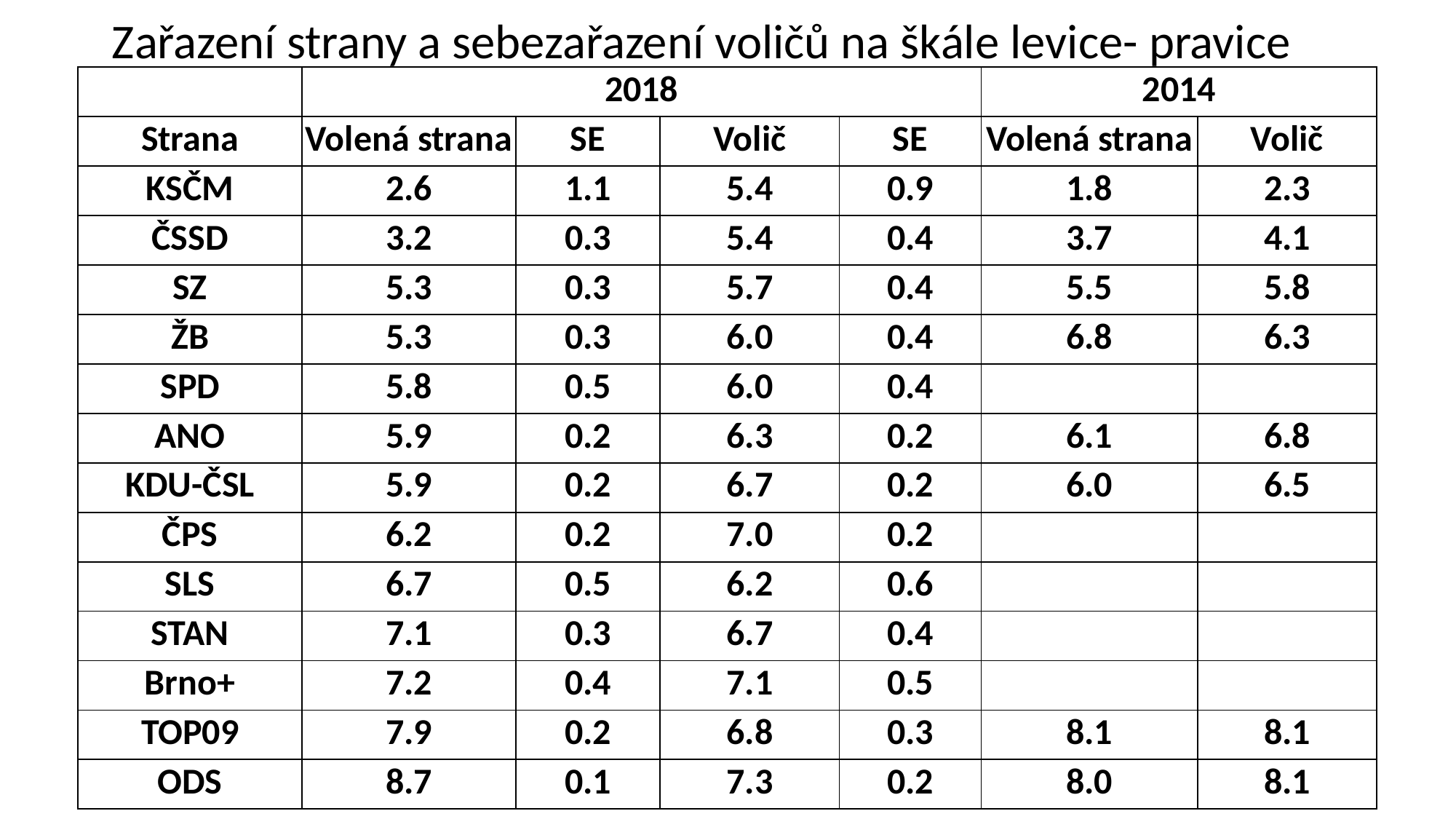

# Zařazení strany a sebezařazení voličů na škále levice- pravice
|  | 2018 |  |  |  | 2014 |  |
| --- | --- | --- | --- | --- | --- | --- |
| Strana | Volená strana | SE | Volič | SE | Volená strana | Volič |
| KSČM | 2.6 | 1.1 | 5.4 | 0.9 | 1.8 | 2.3 |
| ČSSD | 3.2 | 0.3 | 5.4 | 0.4 | 3.7 | 4.1 |
| SZ | 5.3 | 0.3 | 5.7 | 0.4 | 5.5 | 5.8 |
| ŽB | 5.3 | 0.3 | 6.0 | 0.4 | 6.8 | 6.3 |
| SPD | 5.8 | 0.5 | 6.0 | 0.4 |  |  |
| ANO | 5.9 | 0.2 | 6.3 | 0.2 | 6.1 | 6.8 |
| KDU-ČSL | 5.9 | 0.2 | 6.7 | 0.2 | 6.0 | 6.5 |
| ČPS | 6.2 | 0.2 | 7.0 | 0.2 |  |  |
| SLS | 6.7 | 0.5 | 6.2 | 0.6 |  |  |
| STAN | 7.1 | 0.3 | 6.7 | 0.4 |  |  |
| Brno+ | 7.2 | 0.4 | 7.1 | 0.5 |  |  |
| TOP09 | 7.9 | 0.2 | 6.8 | 0.3 | 8.1 | 8.1 |
| ODS | 8.7 | 0.1 | 7.3 | 0.2 | 8.0 | 8.1 |